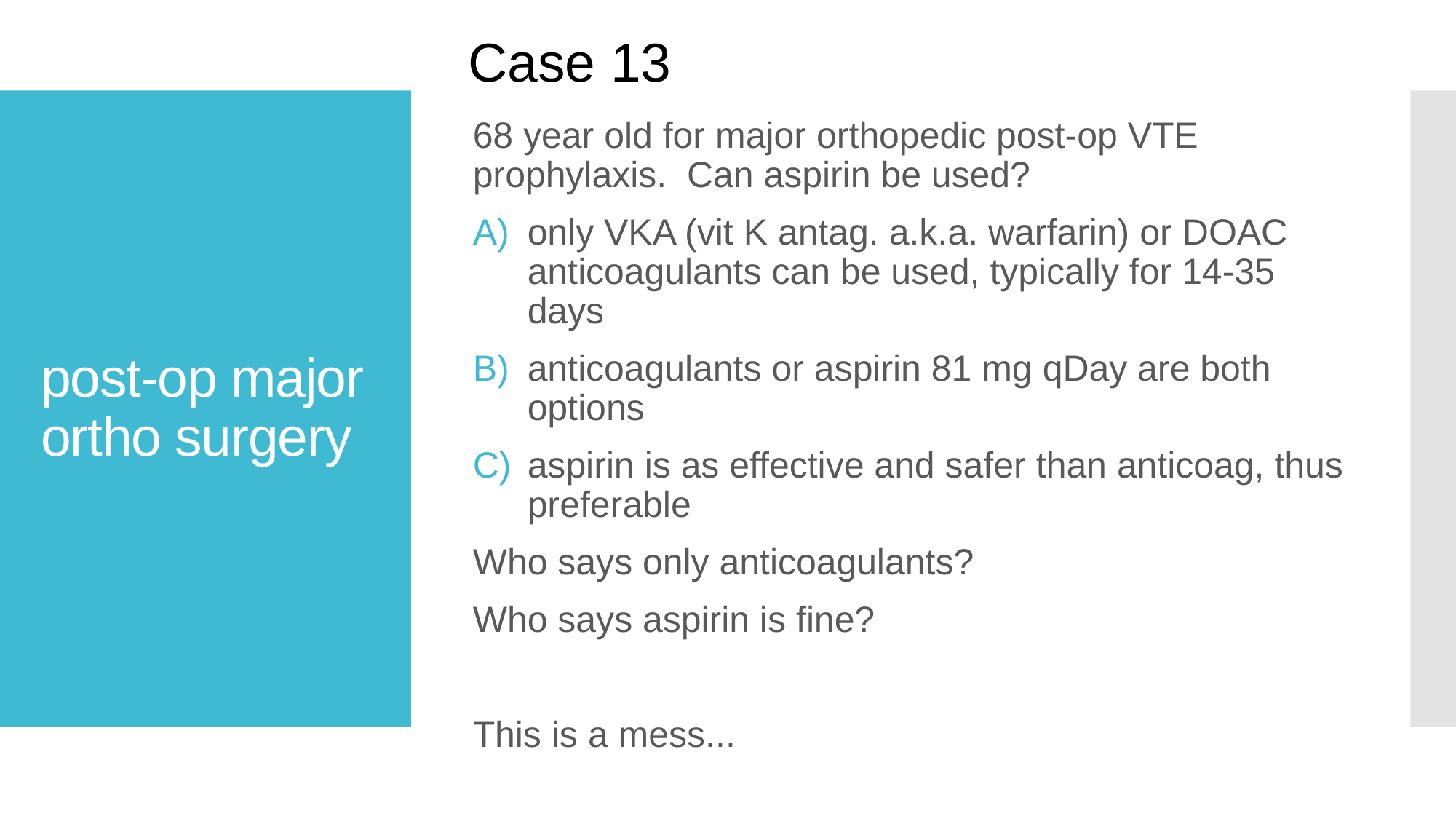

Case 13
68 year old for major orthopedic post-op VTE prophylaxis.  Can aspirin be used?
only VKA (vit K antag. a.k.a. warfarin) or DOAC anticoagulants can be used, typically for 14-35 days
anticoagulants or aspirin 81 mg qDay are both options
aspirin is as effective and safer than anticoag, thus preferable
Who says only anticoagulants?
Who says aspirin is fine?

This is a mess...
# post-op major ortho surgery